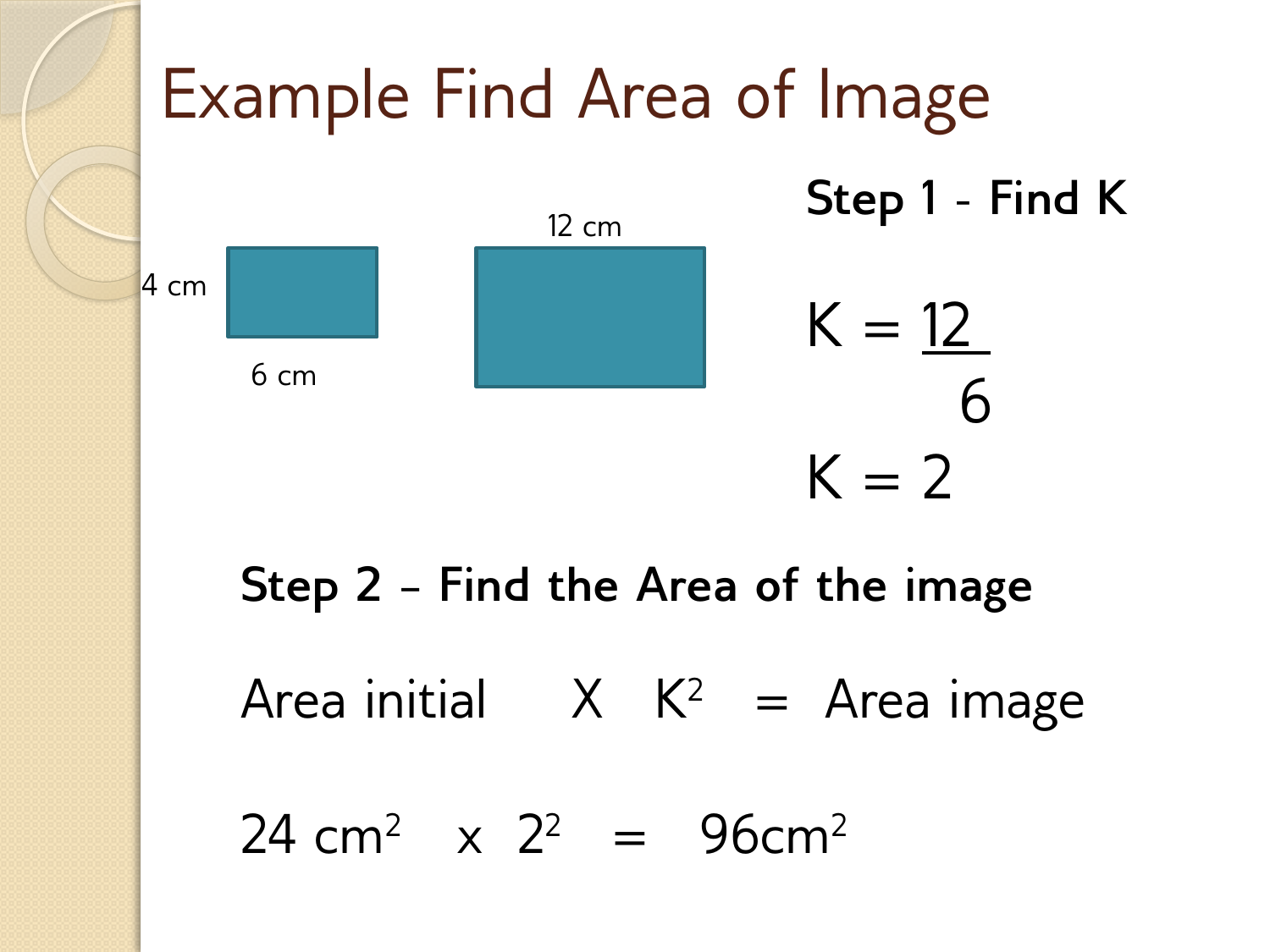

# Example Find Area of Image
Step 1 - Find K

K = 12
        6
K = 2
12 cm

4 cm
6 cm
Step 2 – Find the Area of the image

Area initial     X   K2   =  Area image

24 cm2     x  22   =   96cm2